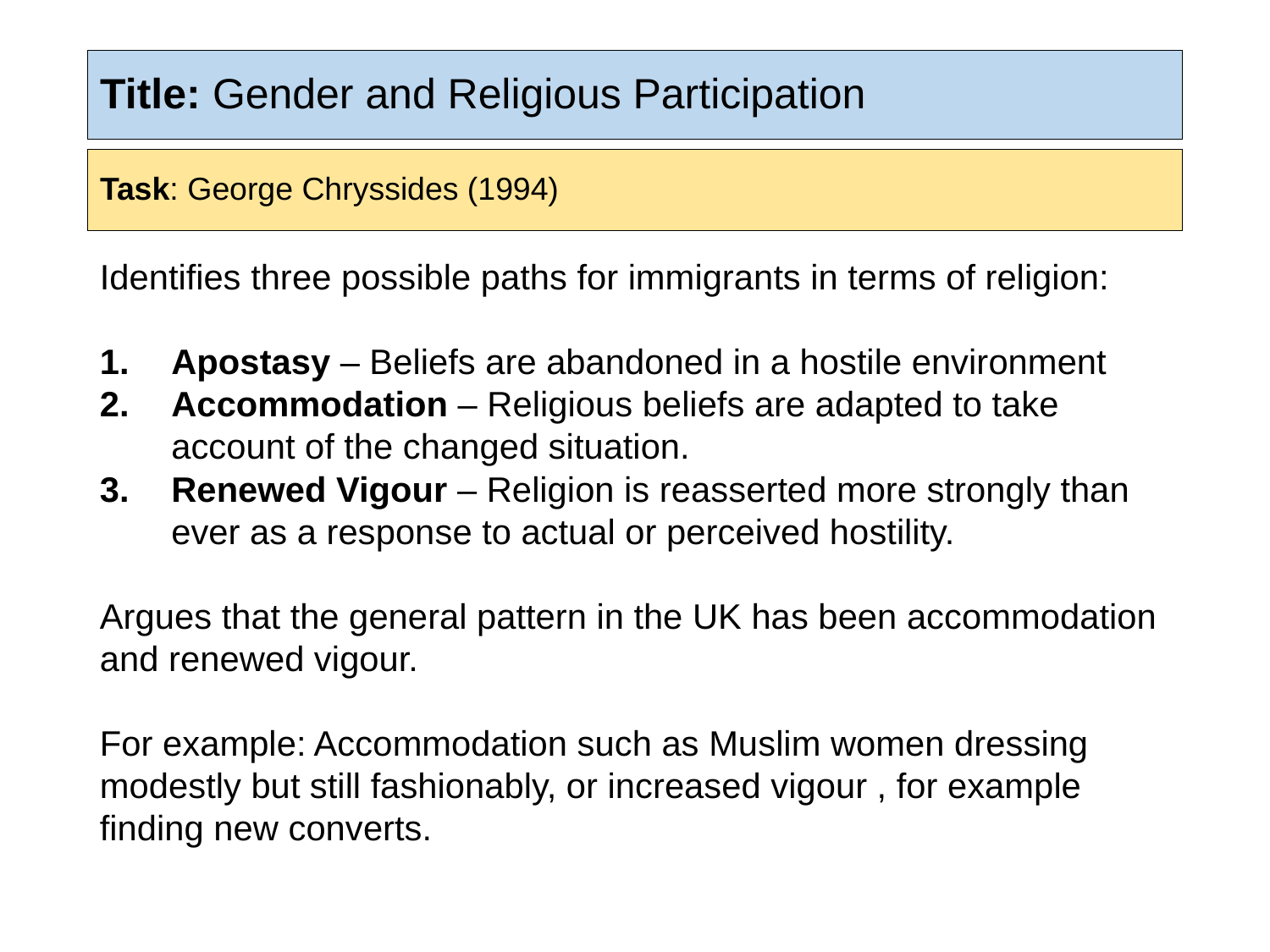

# Title: Gender and Religious Participation
Task: George Chryssides (1994)
Identifies three possible paths for immigrants in terms of religion:

Apostasy – Beliefs are abandoned in a hostile environment
Accommodation – Religious beliefs are adapted to take account of the changed situation.
Renewed Vigour – Religion is reasserted more strongly than ever as a response to actual or perceived hostility.

Argues that the general pattern in the UK has been accommodation and renewed vigour.

For example: Accommodation such as Muslim women dressing modestly but still fashionably, or increased vigour , for example finding new converts.